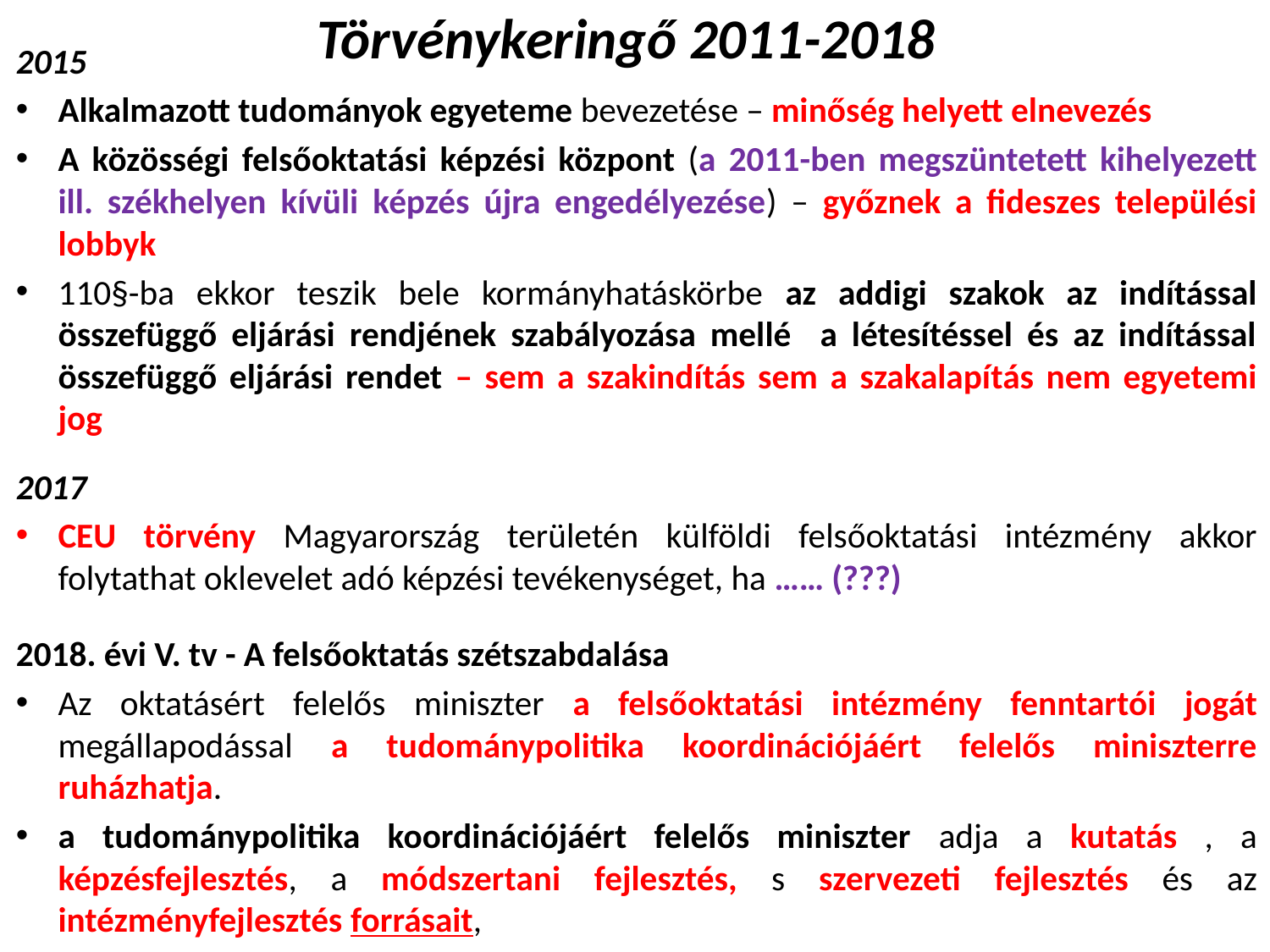

# Törvénykeringő 2011-2018
2015
Alkalmazott tudományok egyeteme bevezetése – minőség helyett elnevezés
A közösségi felsőoktatási képzési központ (a 2011-ben megszüntetett kihelyezett ill. székhelyen kívüli képzés újra engedélyezése) – győznek a fideszes települési lobbyk
110§-ba ekkor teszik bele kormányhatáskörbe az addigi szakok az indítással összefüggő eljárási rendjének szabályozása mellé  a létesítéssel és az indítással összefüggő eljárási rendet – sem a szakindítás sem a szakalapítás nem egyetemi jog

2017
CEU törvény Magyarország területén külföldi felsőoktatási intézmény akkor folytathat oklevelet adó képzési tevékenységet, ha …… (???)

2018. évi V. tv - A felsőoktatás szétszabdalása
Az oktatásért felelős miniszter a felsőoktatási intézmény fenntartói jogát megállapodással a tudománypolitika koordinációjáért felelős miniszterre ruházhatja.
a tudománypolitika koordinációjáért felelős miniszter adja a kutatás , a képzésfejlesztés, a módszertani fejlesztés, s szervezeti fejlesztés és az intézményfejlesztés forrásait,